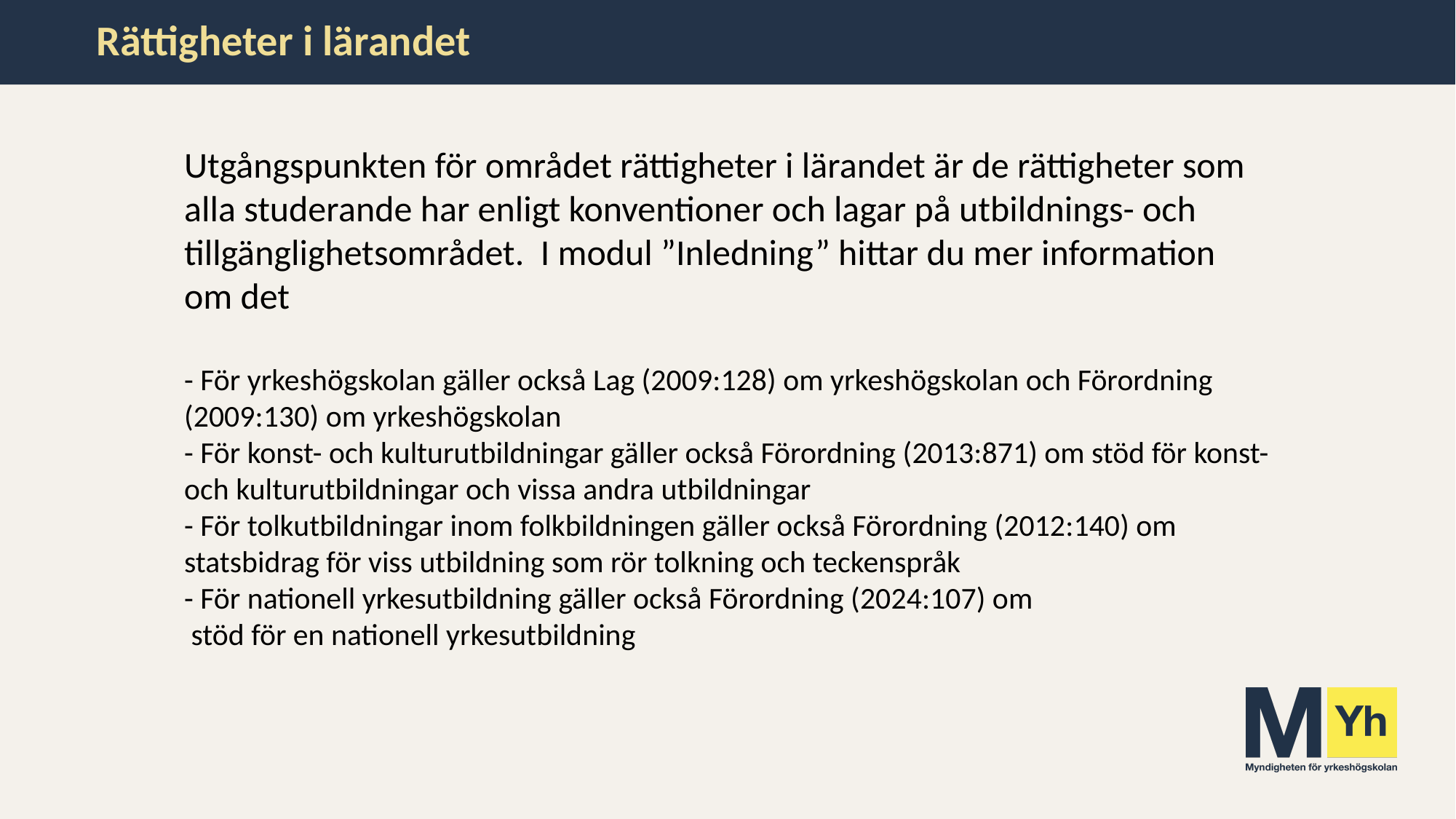

# Rättigheter i lärandet
Utgångspunkten för området rättigheter i lärandet är de rättigheter som alla studerande har enligt konventioner och lagar på utbildnings- och tillgänglighetsområdet.  I modul ”Inledning” hittar du mer information om det
- För yrkeshögskolan gäller också Lag (2009:128) om yrkeshögskolan och Förordning (2009:130) om yrkeshögskolan
- För konst- och kulturutbildningar gäller också Förordning (2013:871) om stöd för konst- och kulturutbildningar och vissa andra utbildningar
- För tolkutbildningar inom folkbildningen gäller också Förordning (2012:140) om statsbidrag för viss utbildning som rör tolkning och teckenspråk
- För nationell yrkesutbildning gäller också Förordning (2024:107) om
 stöd för en nationell yrkesutbildning